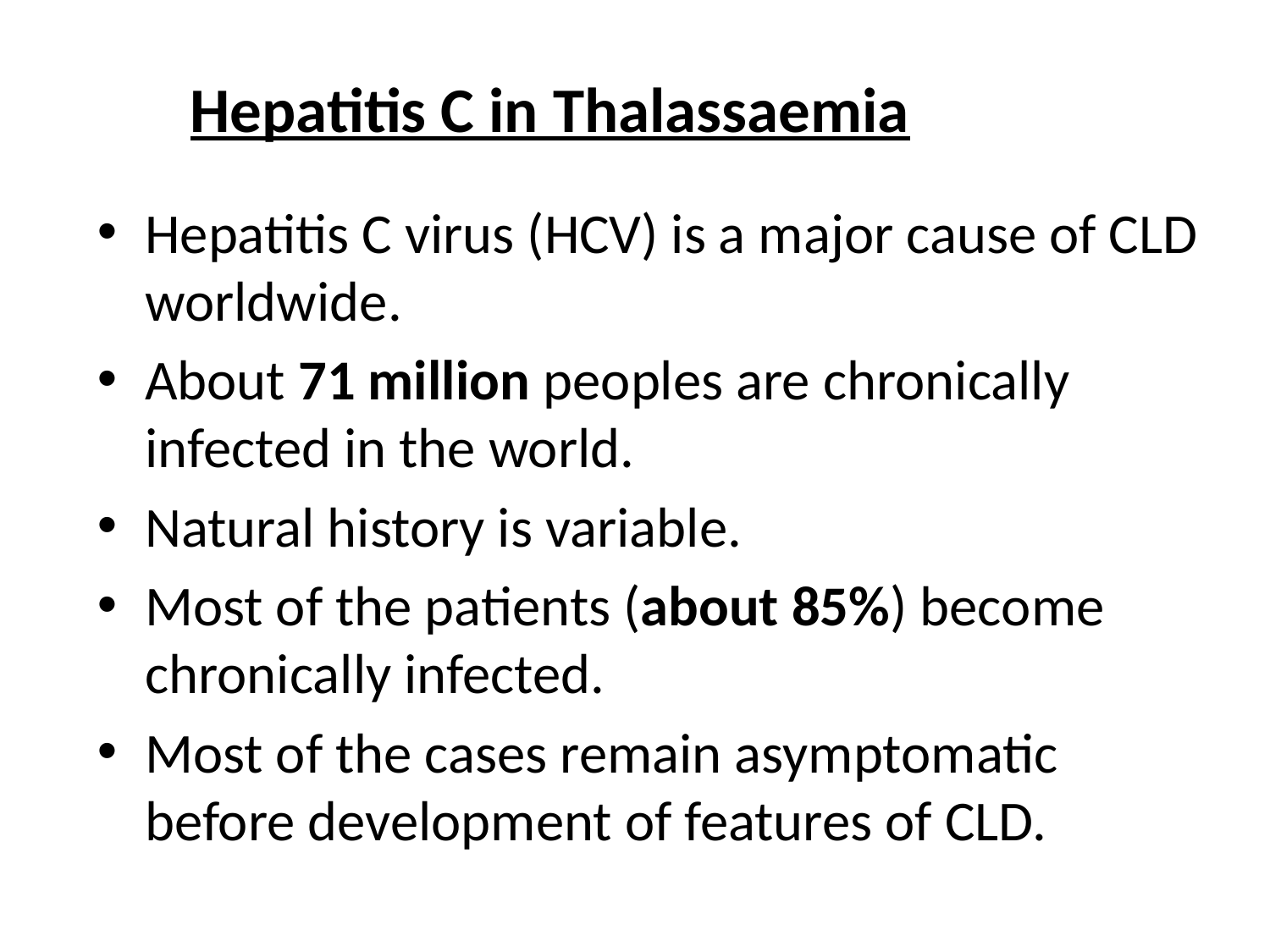

Hepatitis C in Thalassaemia
Hepatitis C virus (HCV) is a major cause of CLD worldwide.
About 71 million peoples are chronically infected in the world.
Natural history is variable.
Most of the patients (about 85%) become chronically infected.
Most of the cases remain asymptomatic before development of features of CLD.